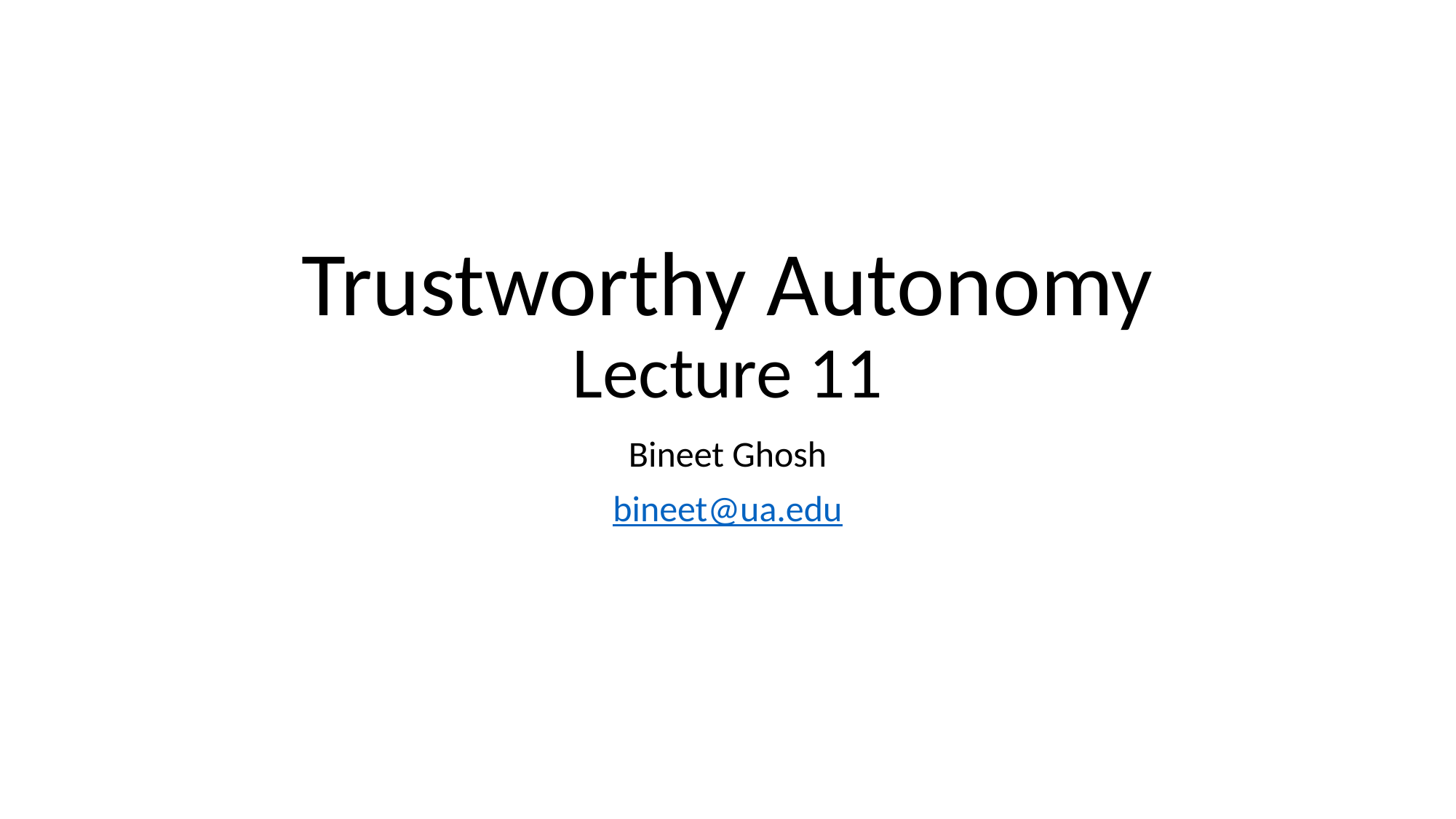

# Trustworthy Autonomy Lecture 11
Bineet Ghosh
bineet@ua.edu